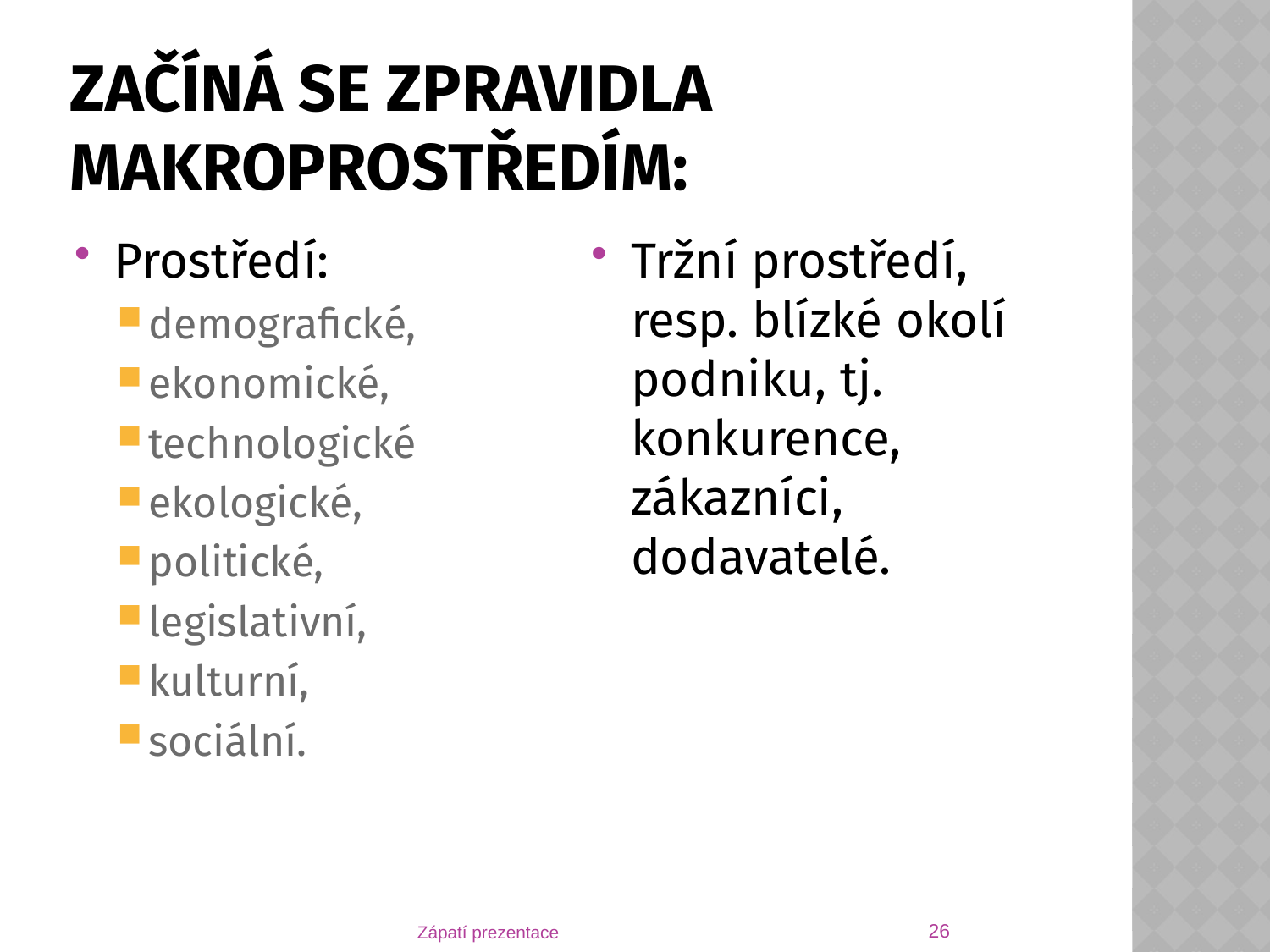

# Začíná se zpravidla MAKROPROSTŘEDÍm:
Prostředí:
demografické,
ekonomické,
technologické
ekologické,
politické,
legislativní,
kulturní,
sociální.
Tržní prostředí, resp. blízké okolí podniku, tj. konkurence, zákazníci, dodavatelé.

26
Zápatí prezentace